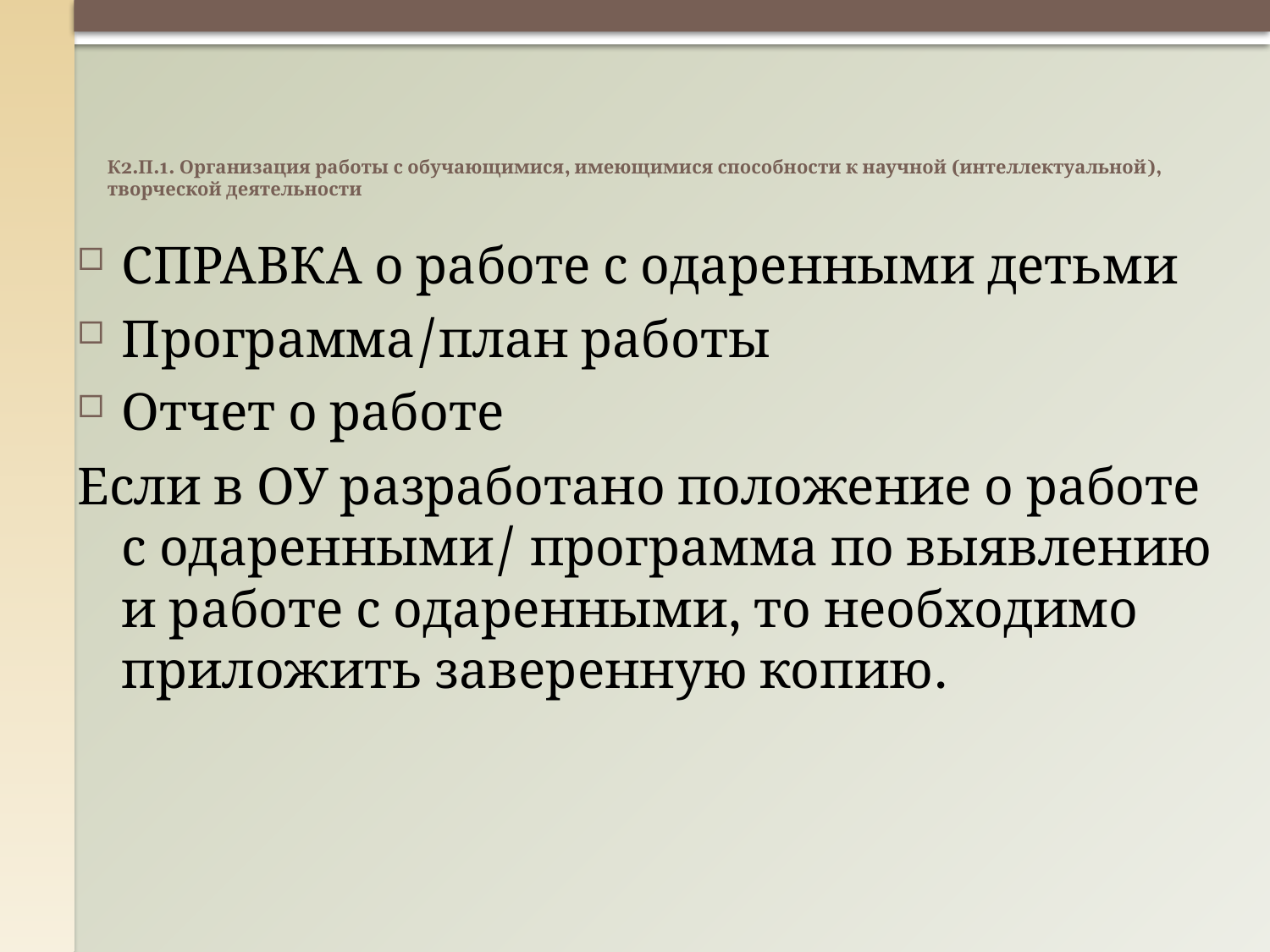

# К2.П.1. Организация работы с обучающимися, имеющимися способности к научной (интеллектуальной), творческой деятельности
СПРАВКА о работе с одаренными детьми
Программа/план работы
Отчет о работе
Если в ОУ разработано положение о работе с одаренными/ программа по выявлению и работе с одаренными, то необходимо приложить заверенную копию.